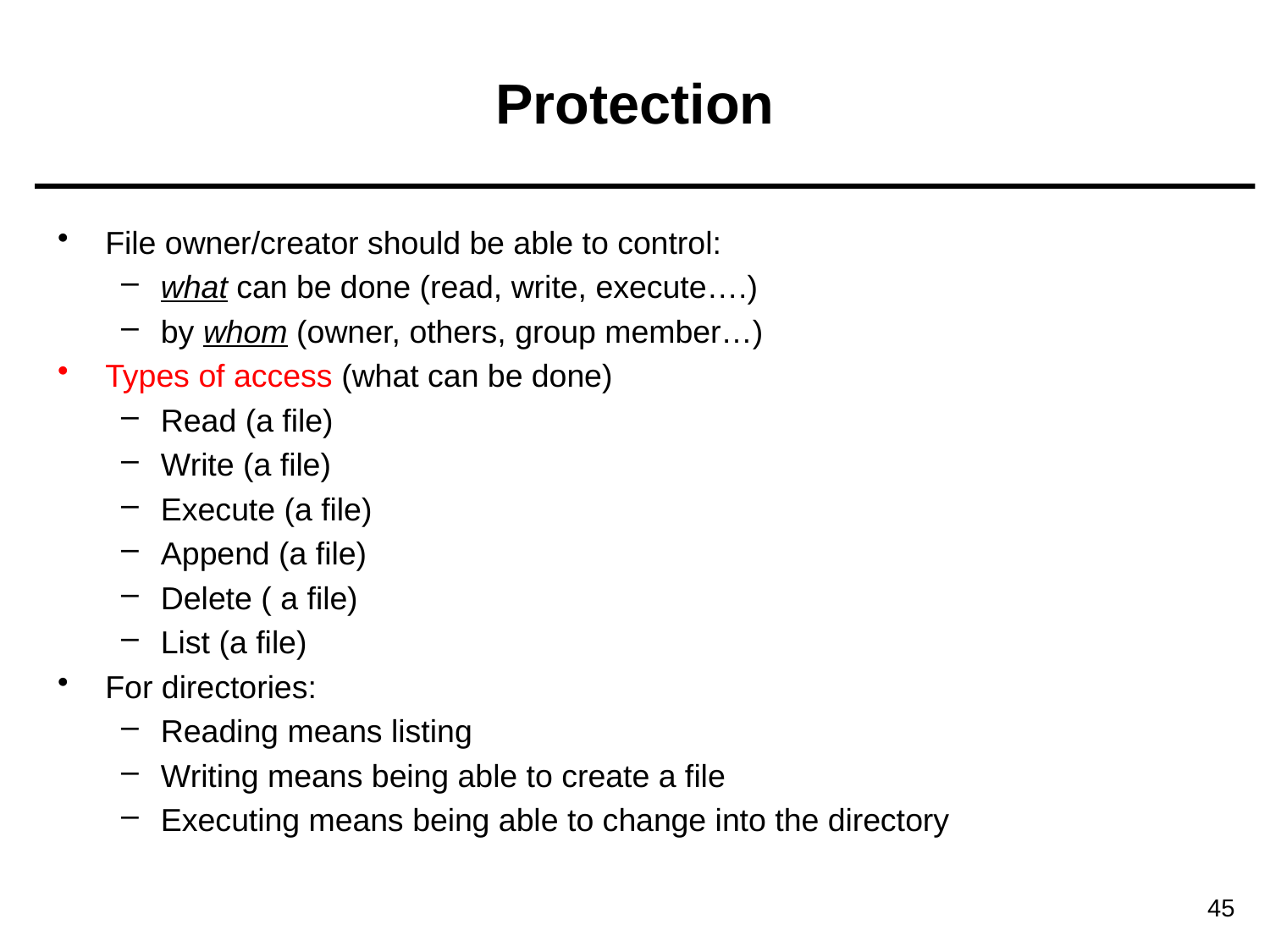

# Protection
File owner/creator should be able to control:
what can be done (read, write, execute….)
by whom (owner, others, group member…)
Types of access (what can be done)
Read (a file)
Write (a file)
Execute (a file)
Append (a file)
Delete ( a file)
List (a file)
For directories:
Reading means listing
Writing means being able to create a file
Executing means being able to change into the directory

45